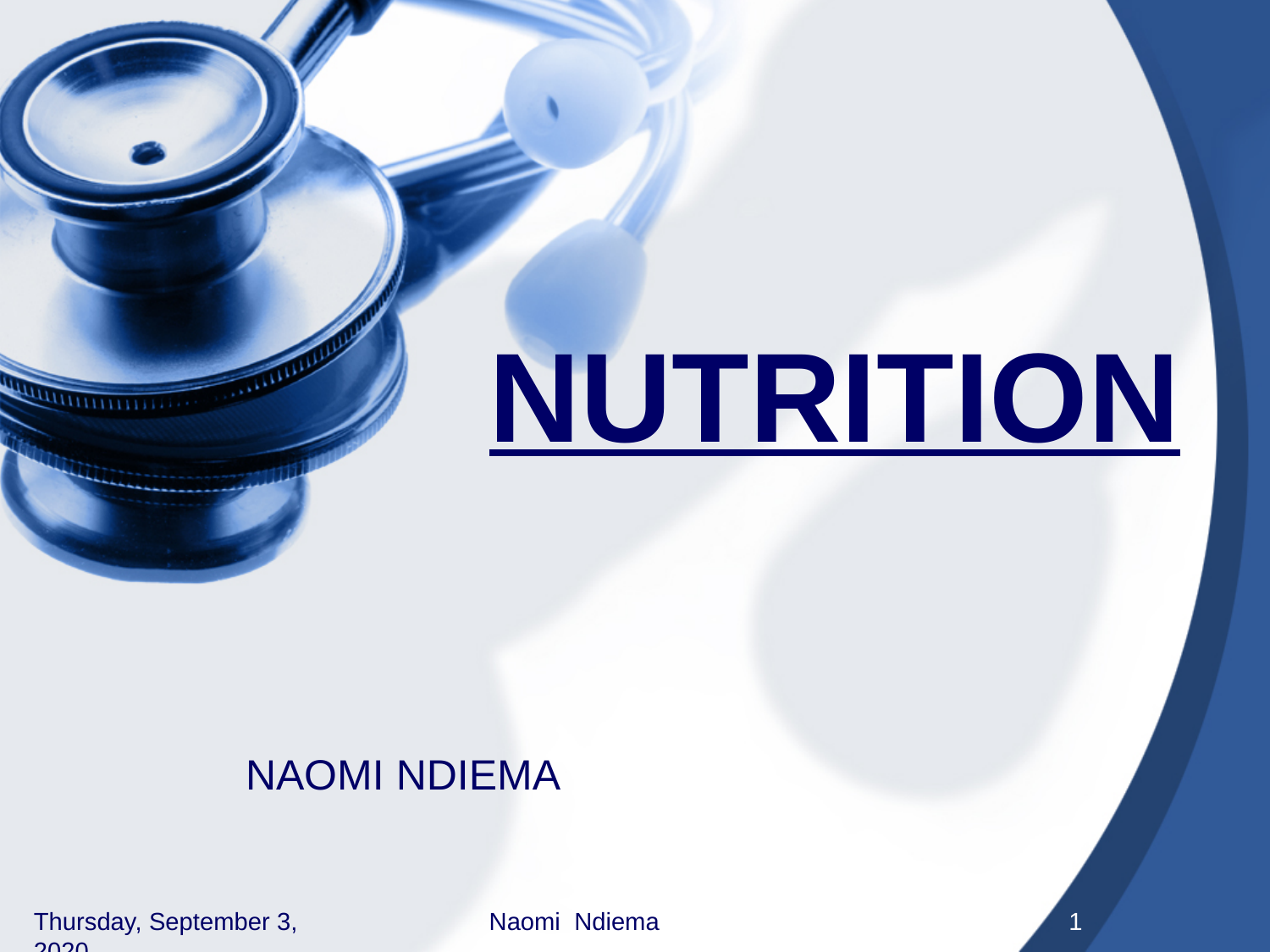

# NUTRITION
NAOMI NDIEMA
Thursday, September 3, 2020
Naomi  Ndiema
1